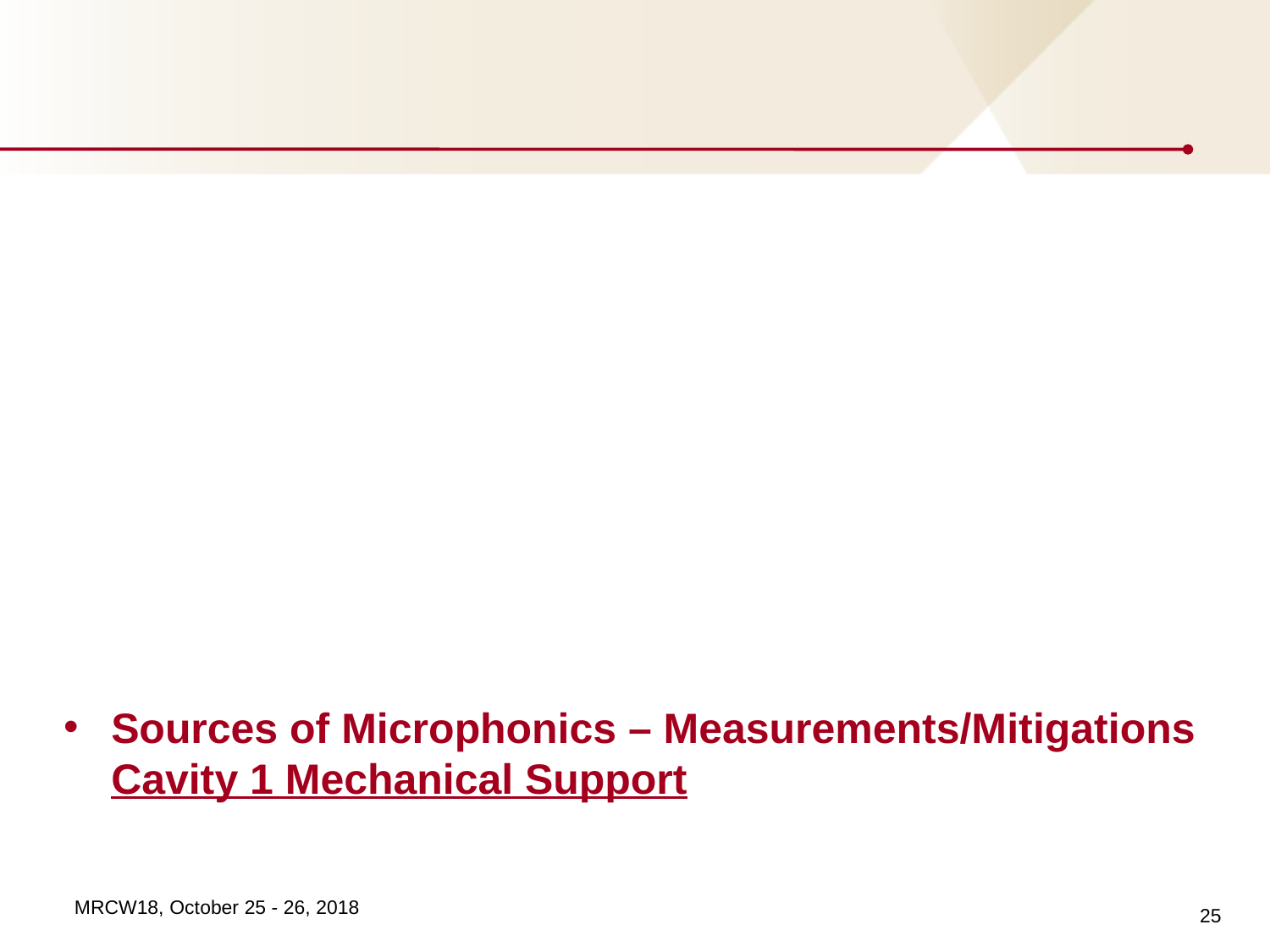

# Sources of Microphonics – Measurements/Mitigations Cavity 1 Mechanical Support
25
MRCW18, October 25 - 26, 2018